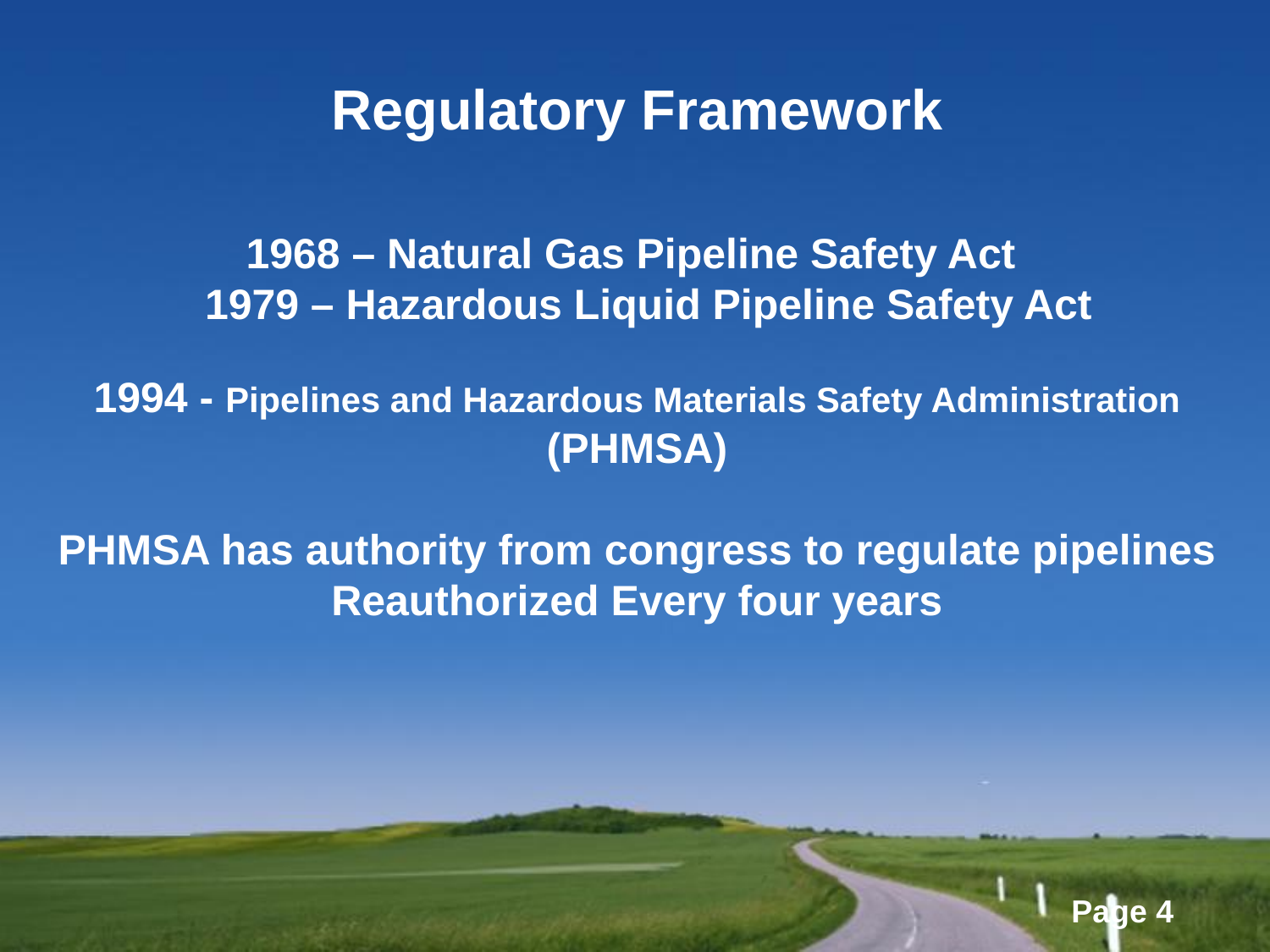

# Regulatory Framework 1968 – Natural Gas Pipeline Safety Act 1979 – Hazardous Liquid Pipeline Safety Act 1994 - Pipelines and Hazardous Materials Safety Administration (PHMSA) PHMSA has authority from congress to regulate pipelines Reauthorized Every four years